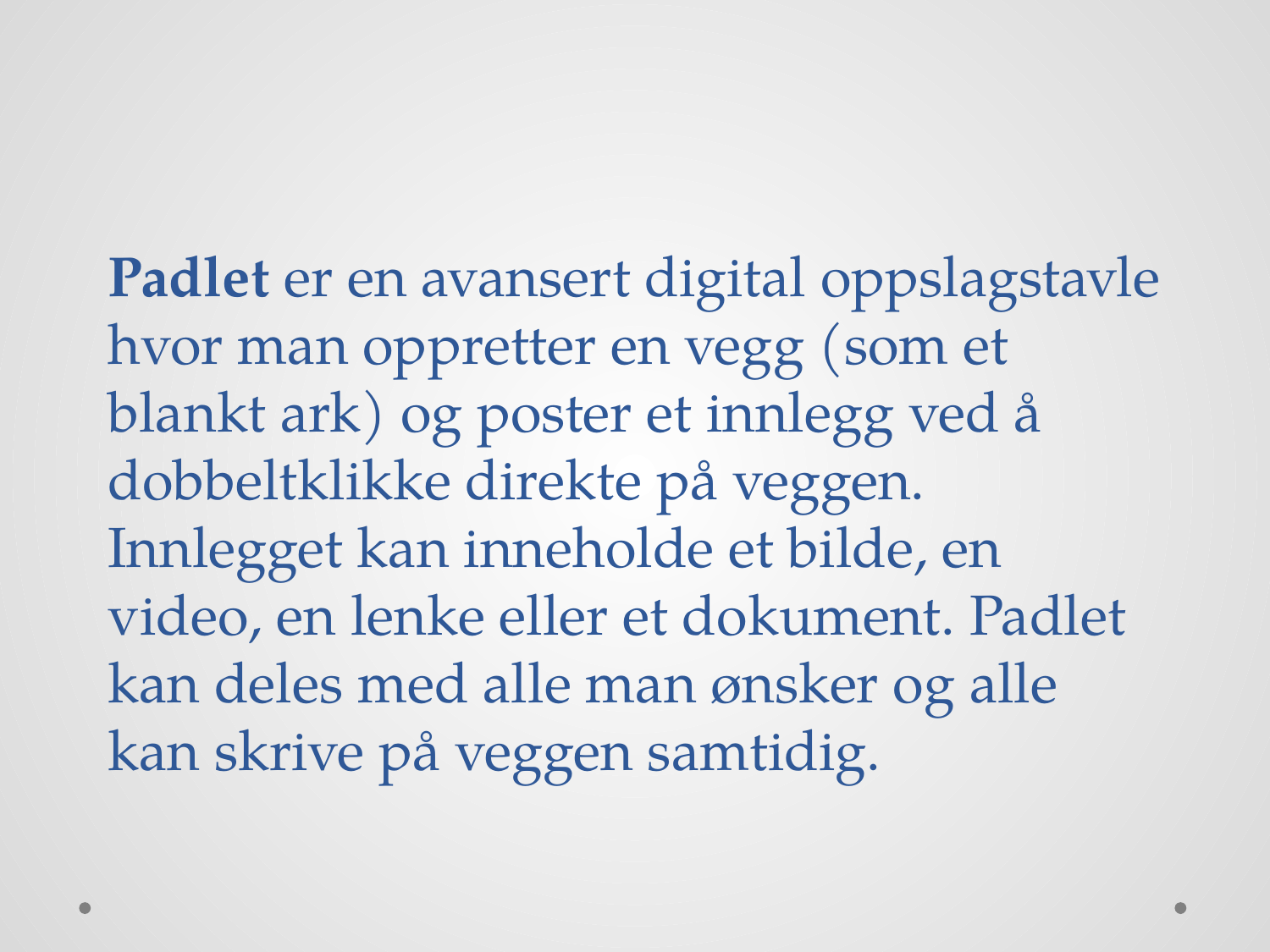

# Padlet er en avansert digital oppslagstavle hvor man oppretter en vegg (som et blankt ark) og poster et innlegg ved å dobbeltklikke direkte på veggen. Innlegget kan inneholde et bilde, en video, en lenke eller et dokument. Padlet kan deles med alle man ønsker og alle kan skrive på veggen samtidig.